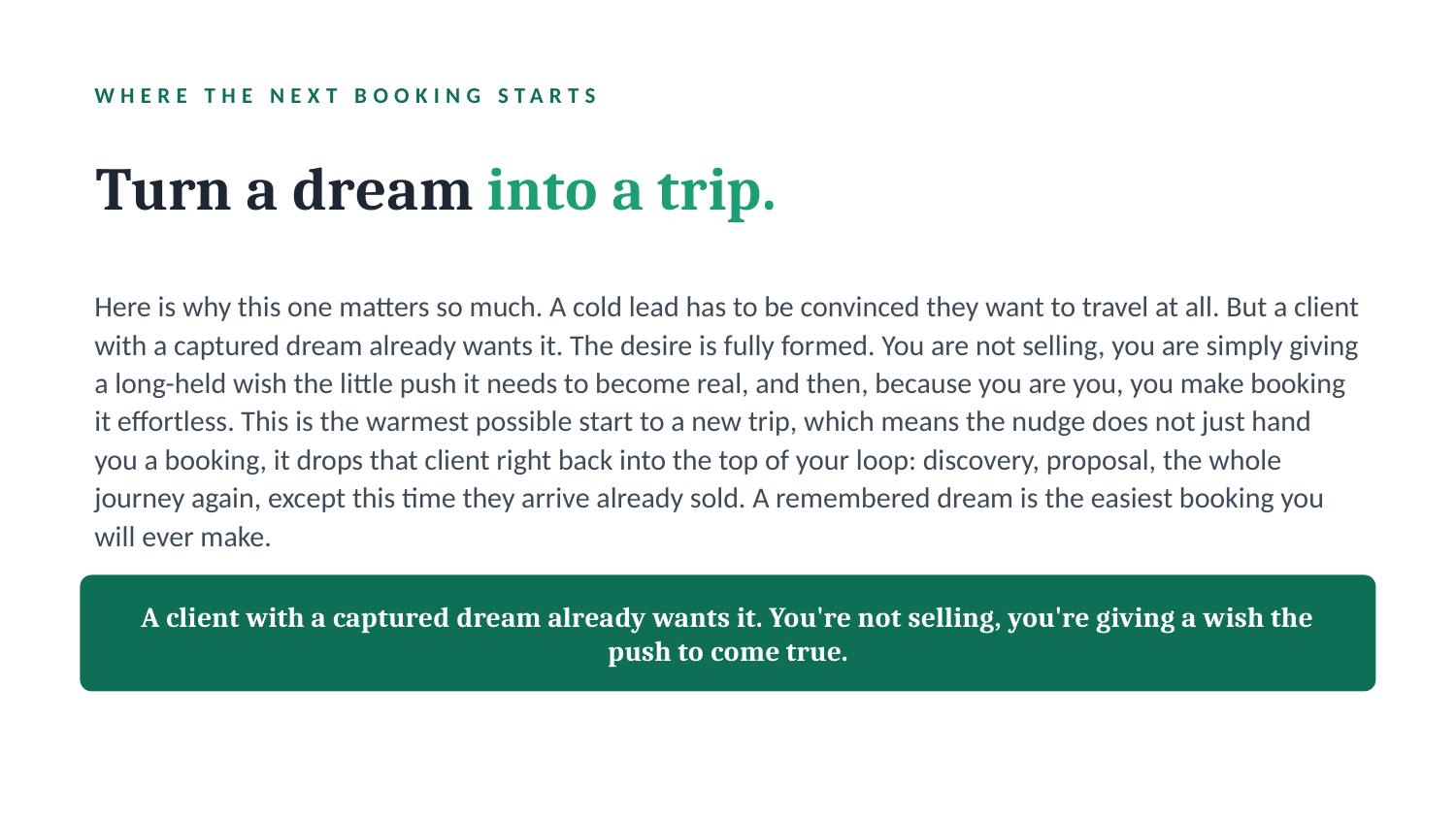

WHERE THE NEXT BOOKING STARTS
Turn a dream into a trip.
Here is why this one matters so much. A cold lead has to be convinced they want to travel at all. But a client with a captured dream already wants it. The desire is fully formed. You are not selling, you are simply giving a long-held wish the little push it needs to become real, and then, because you are you, you make booking it effortless. This is the warmest possible start to a new trip, which means the nudge does not just hand you a booking, it drops that client right back into the top of your loop: discovery, proposal, the whole journey again, except this time they arrive already sold. A remembered dream is the easiest booking you will ever make.

A client with a captured dream already wants it. You're not selling, you're giving a wish the push to come true.